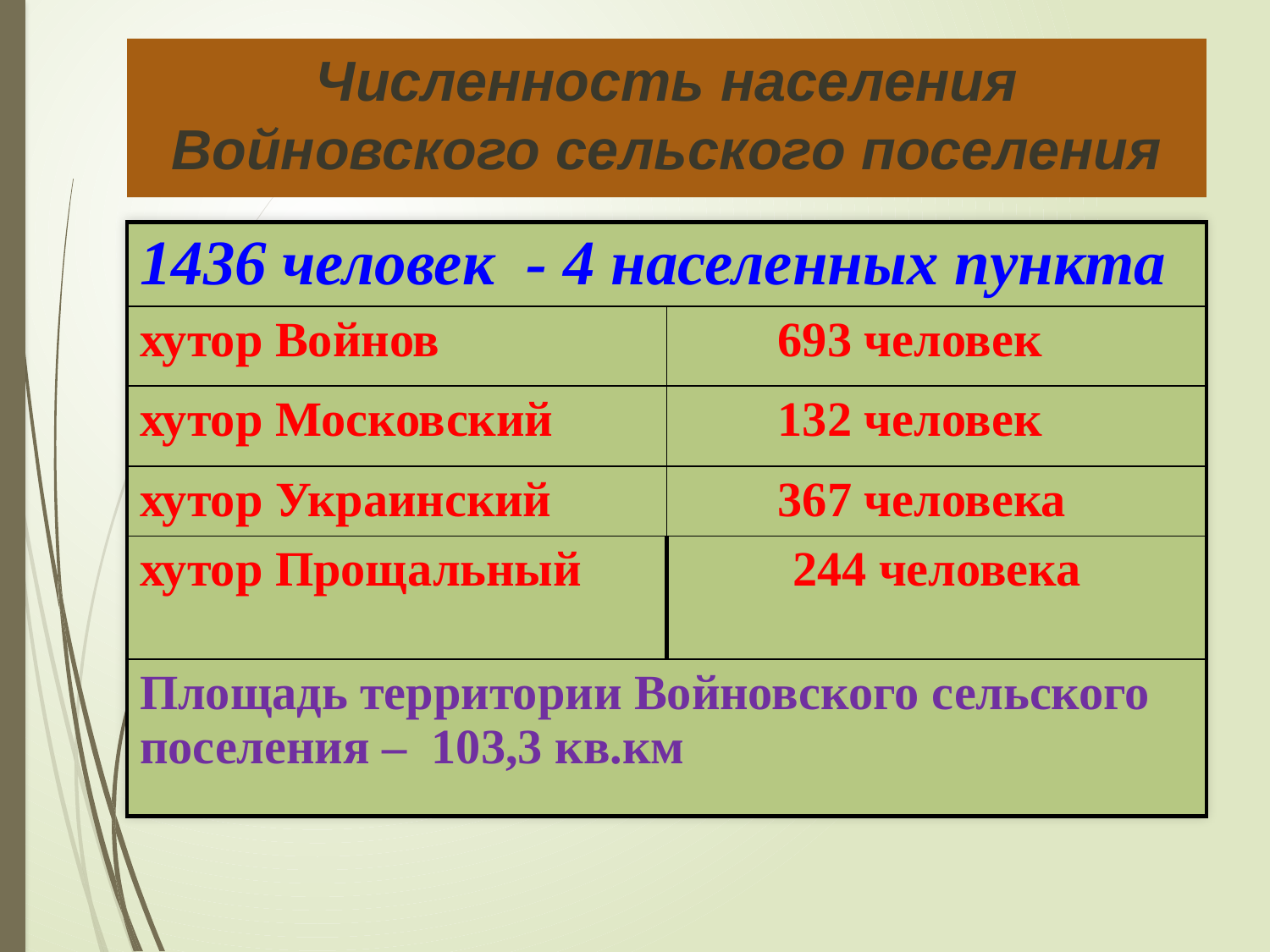

# Численность населения Войновского сельского поселения
| 1436 человек - 4 населенных пункта |  |
| --- | --- |
| хутор Войнов | 693 человек |
| хутор Московский | 132 человек |
| хутор Украинский | 367 человека |
| хутор Прощальный | 244 человека |
| Площадь территории Войновского сельского поселения – 103,3 кв.км |  |